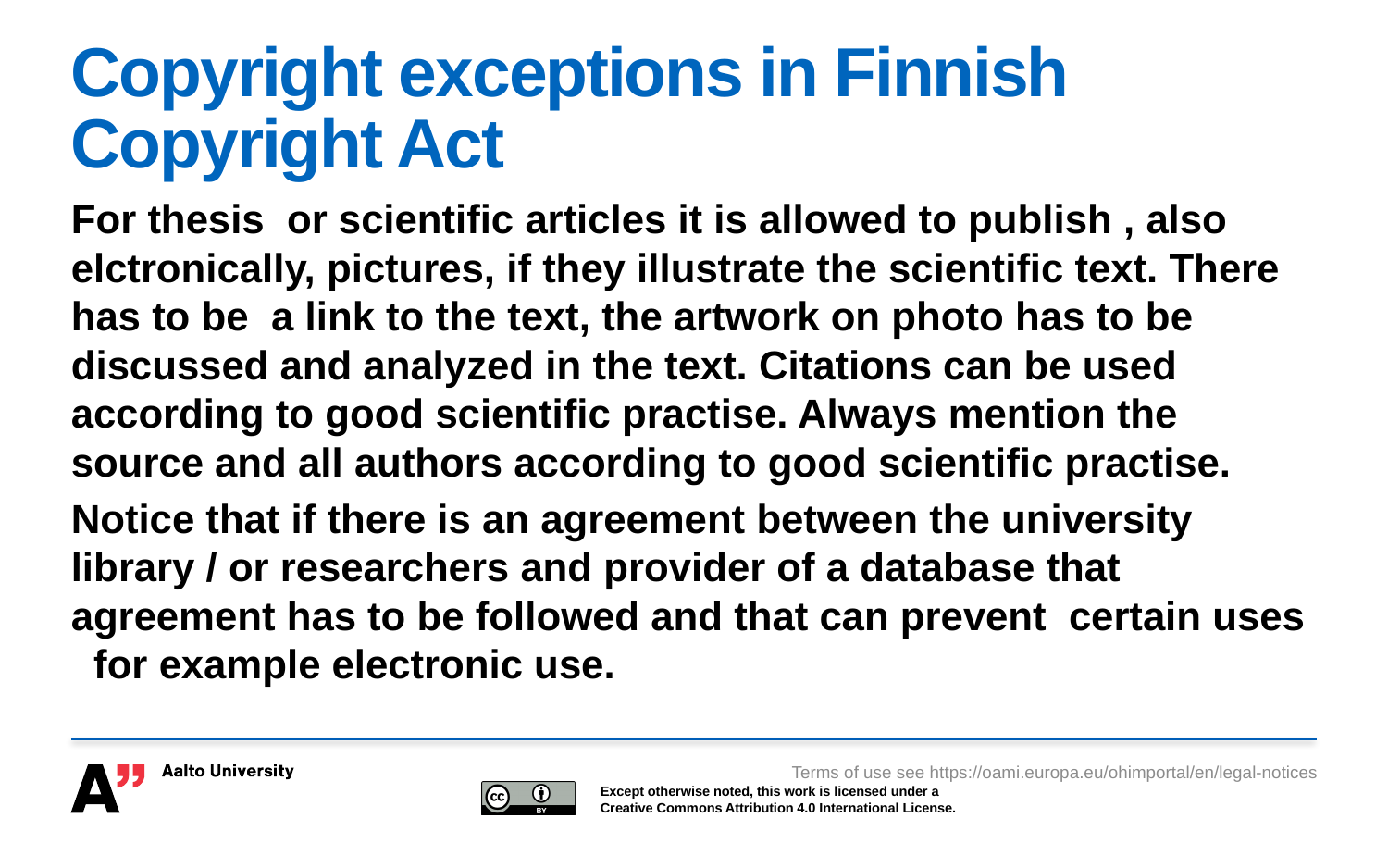

# Copyright exceptions in Finnish Copyright Act
For thesis  or scientific articles it is allowed to publish , also elctronically, pictures, if they illustrate the scientific text. There has to be  a link to the text, the artwork on photo has to be discussed and analyzed in the text. Citations can be used according to good scientific practise. Always mention the source and all authors according to good scientific practise.
Notice that if there is an agreement between the university library / or researchers and provider of a database that agreement has to be followed and that can prevent  certain uses   for example electronic use.
Terms of use see https://oami.europa.eu/ohimportal/en/legal-notices